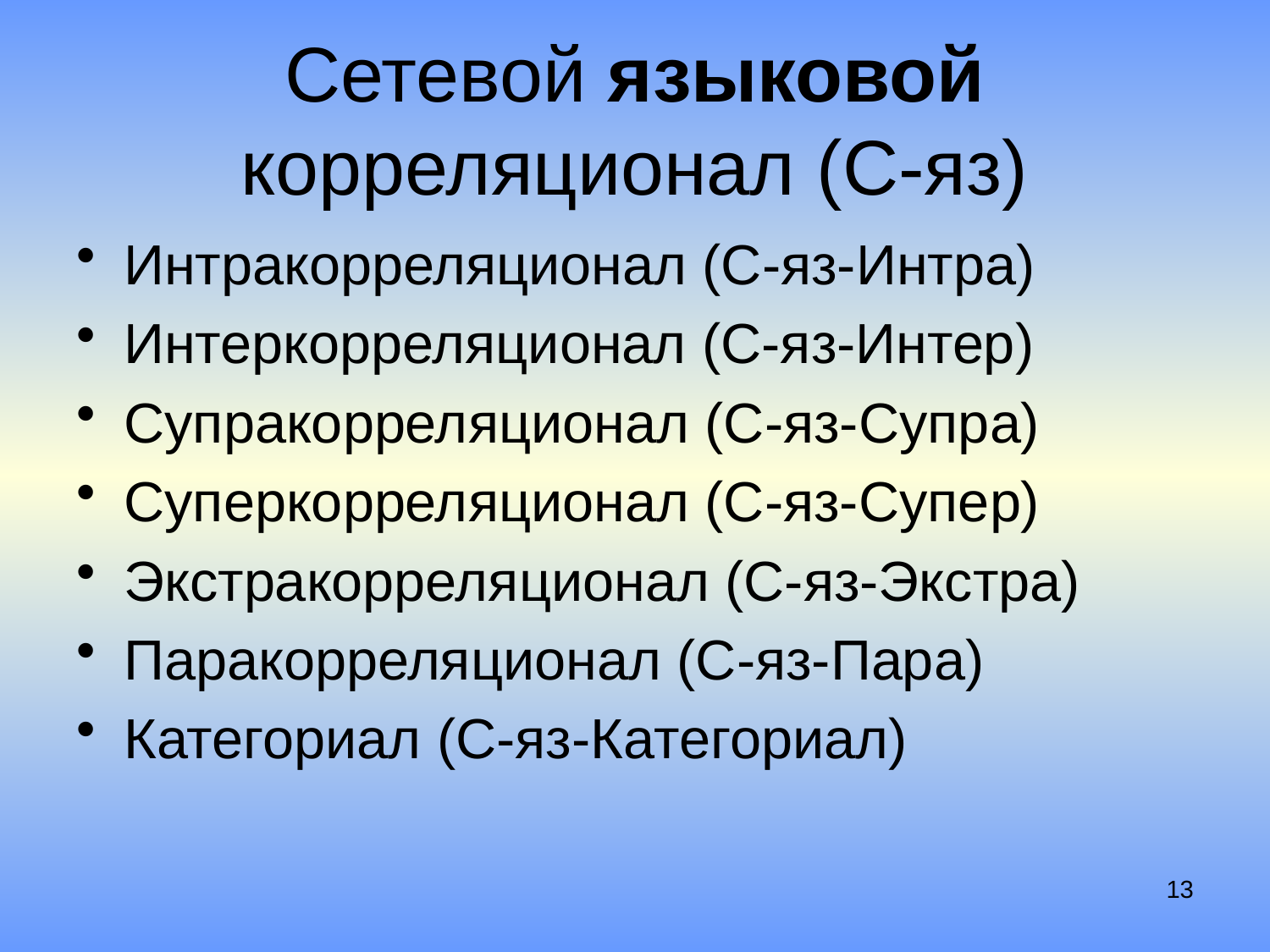

# Сетевой языковой корреляционал (С-яз)
Интракорреляционал (С-яз-Интра)
Интеркорреляционал (С-яз-Интер)
Супракорреляционал (С-яз-Супра)
Суперкорреляционал (С-яз-Супер)
Экстракорреляционал (С-яз-Экстра)
Паракорреляционал (С-яз-Пара)
Категориал (С-яз-Категориал)
13